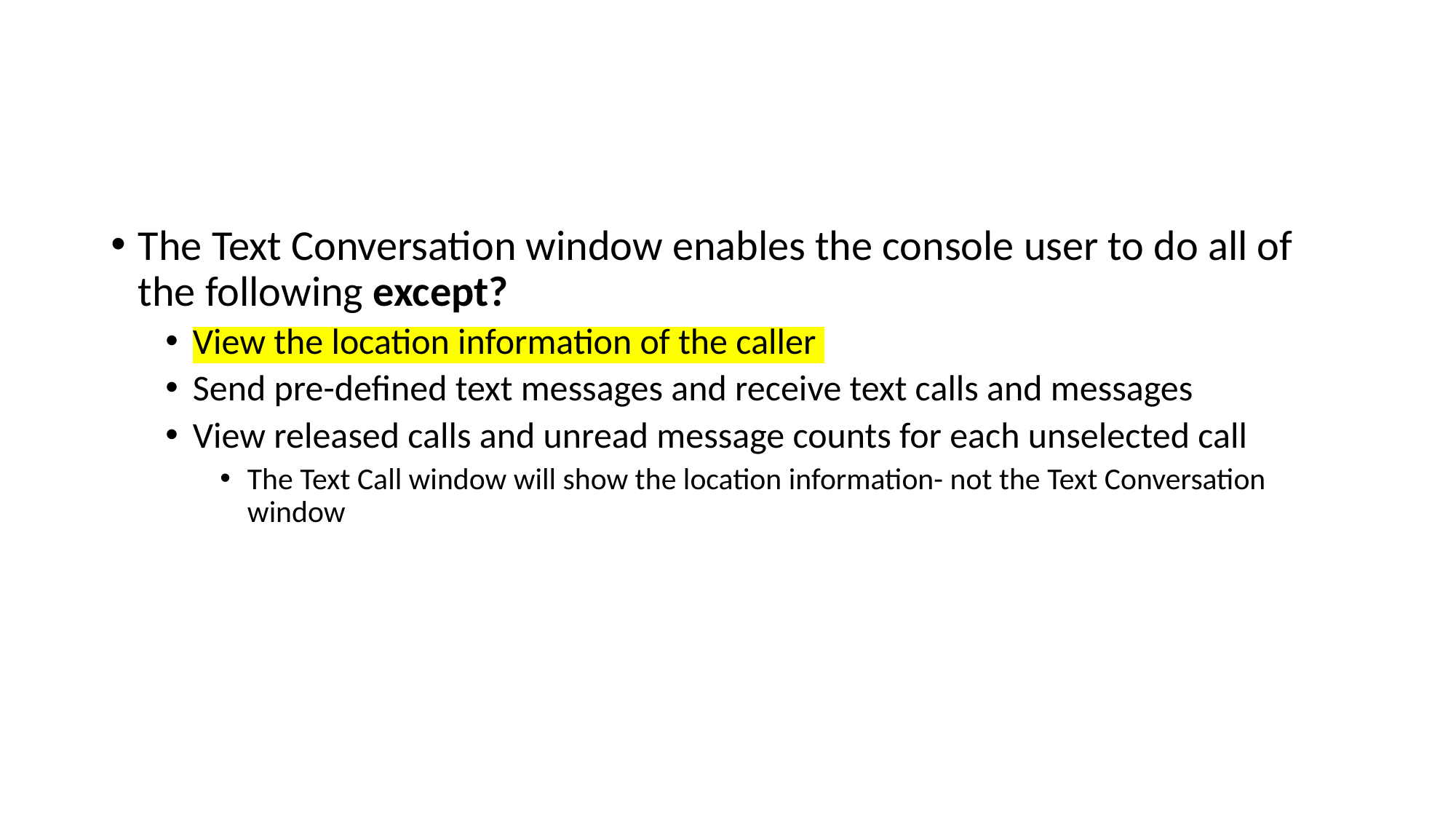

#
The Text Conversation window enables the console user to do all of the following except?
View the location information of the caller
Send pre-defined text messages and receive text calls and messages
View released calls and unread message counts for each unselected call
The Text Call window will show the location information- not the Text Conversation window